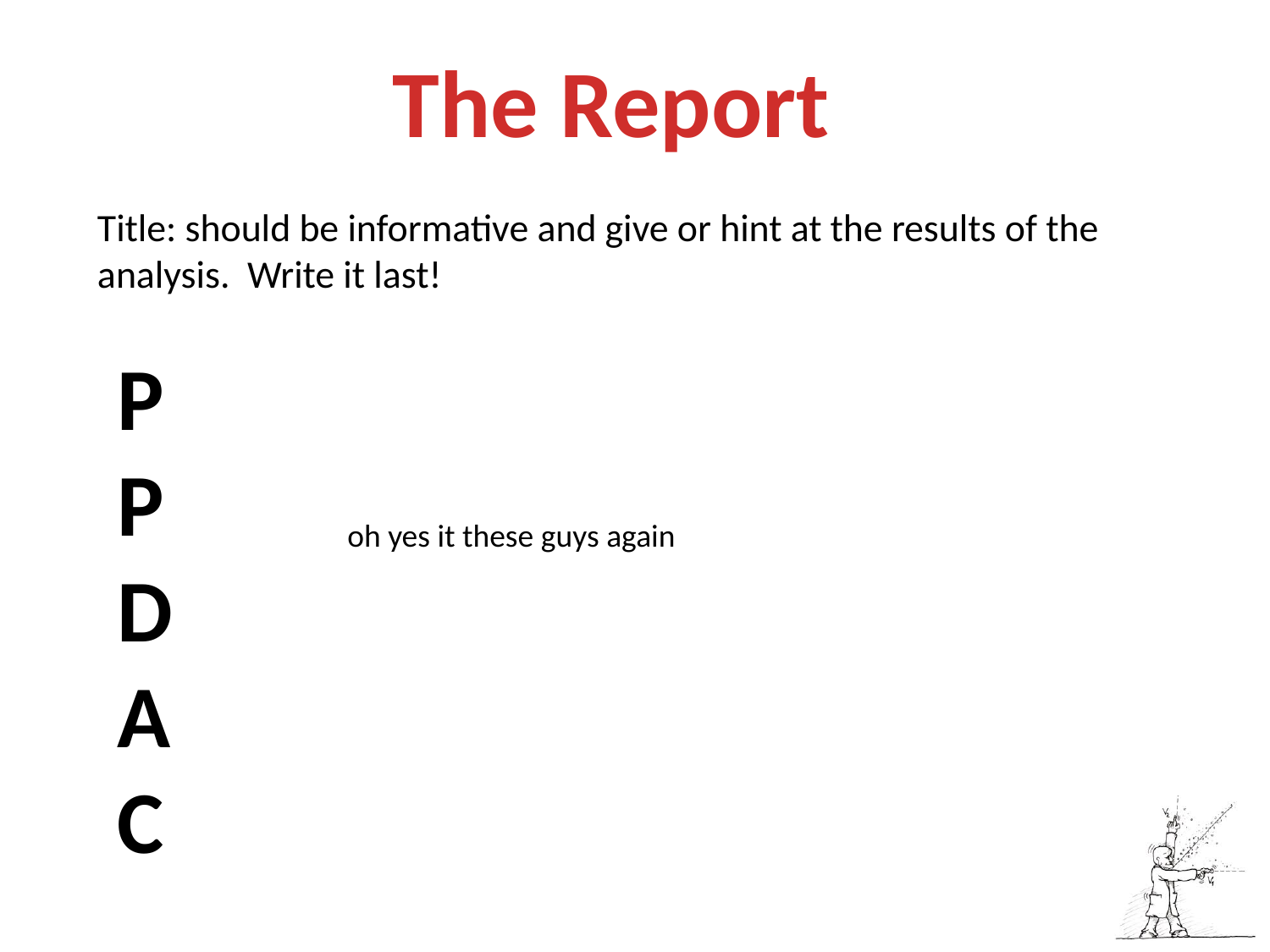

The Report
Title: should be informative and give or hint at the results of the 	analysis.  Write it last!
P
P
D
A
C
oh yes it these guys again